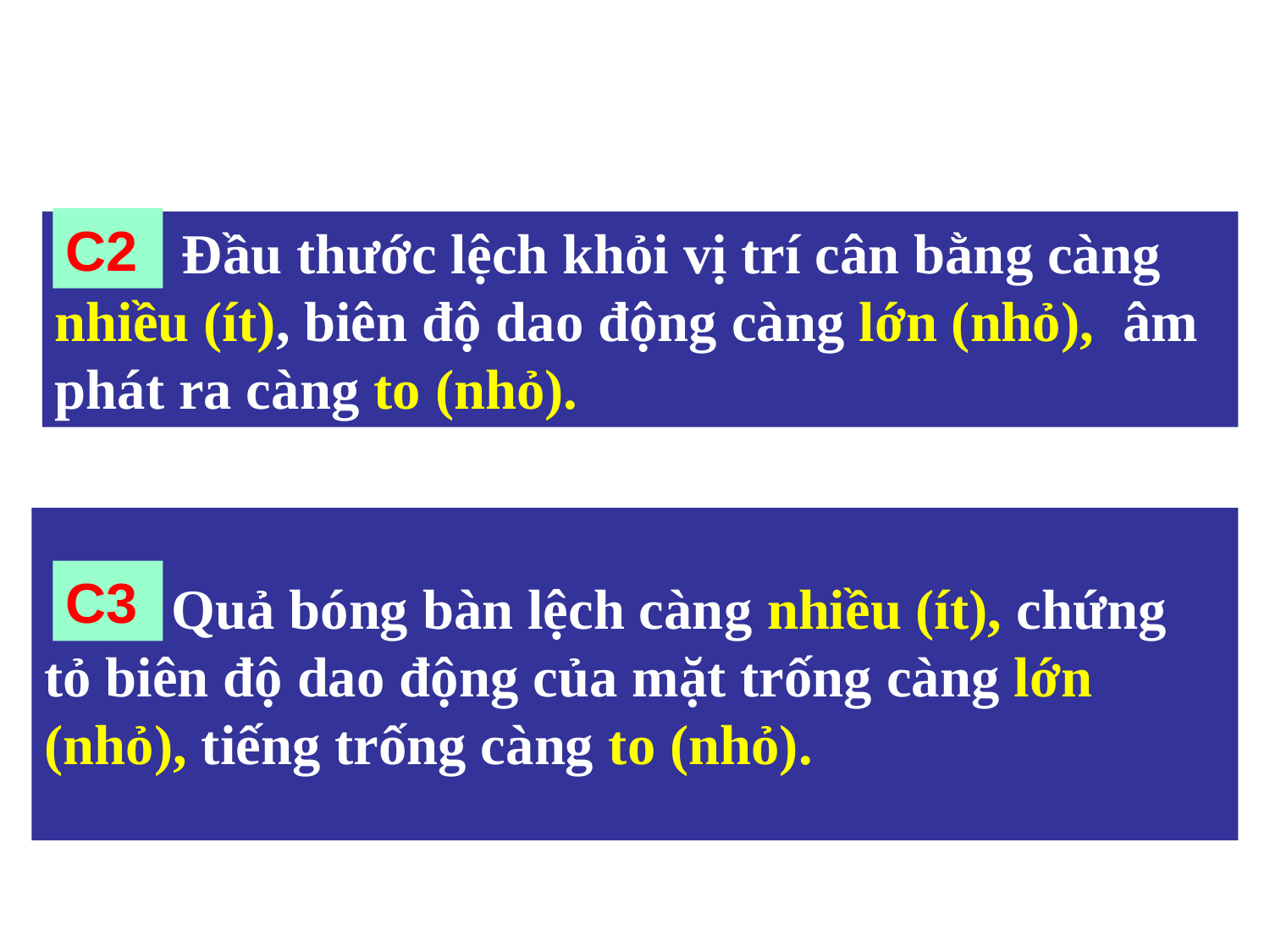

C2
	Đầu thước lệch khỏi vị trí cân bằng càng nhiều (ít), biên độ dao động càng lớn (nhỏ),  âm phát ra càng to (nhỏ).
	Quả bóng bàn lệch càng nhiều (ít), chứng tỏ biên độ dao động của mặt trống càng lớn (nhỏ), tiếng trống càng to (nhỏ).
C3